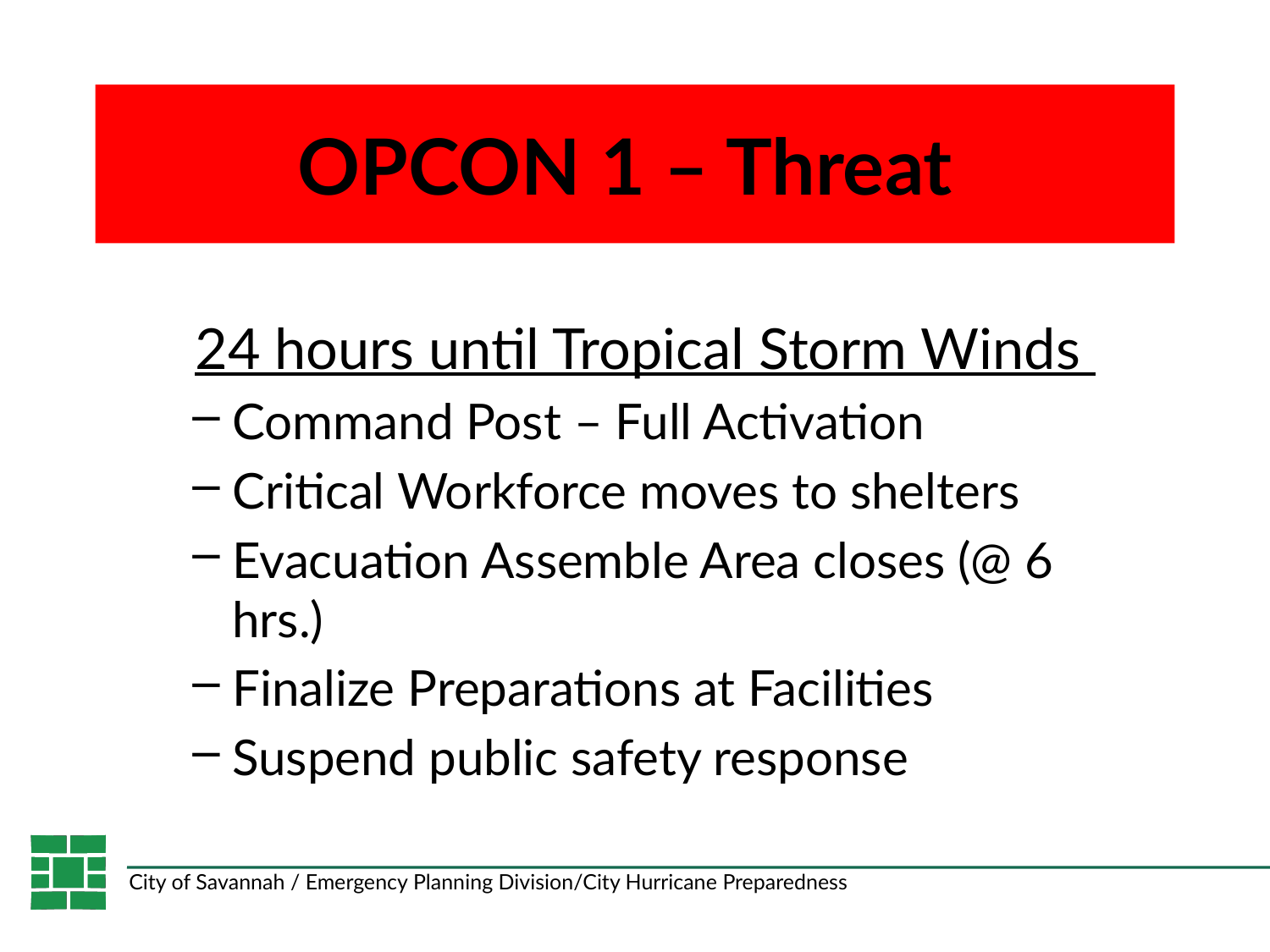

# OPCON 1 – Threat
24 hours until Tropical Storm Winds
Command Post – Full Activation
Critical Workforce moves to shelters
Evacuation Assemble Area closes (@ 6 hrs.)
Finalize Preparations at Facilities
Suspend public safety response

City of Savannah / Emergency Planning Division/City Hurricane Preparedness